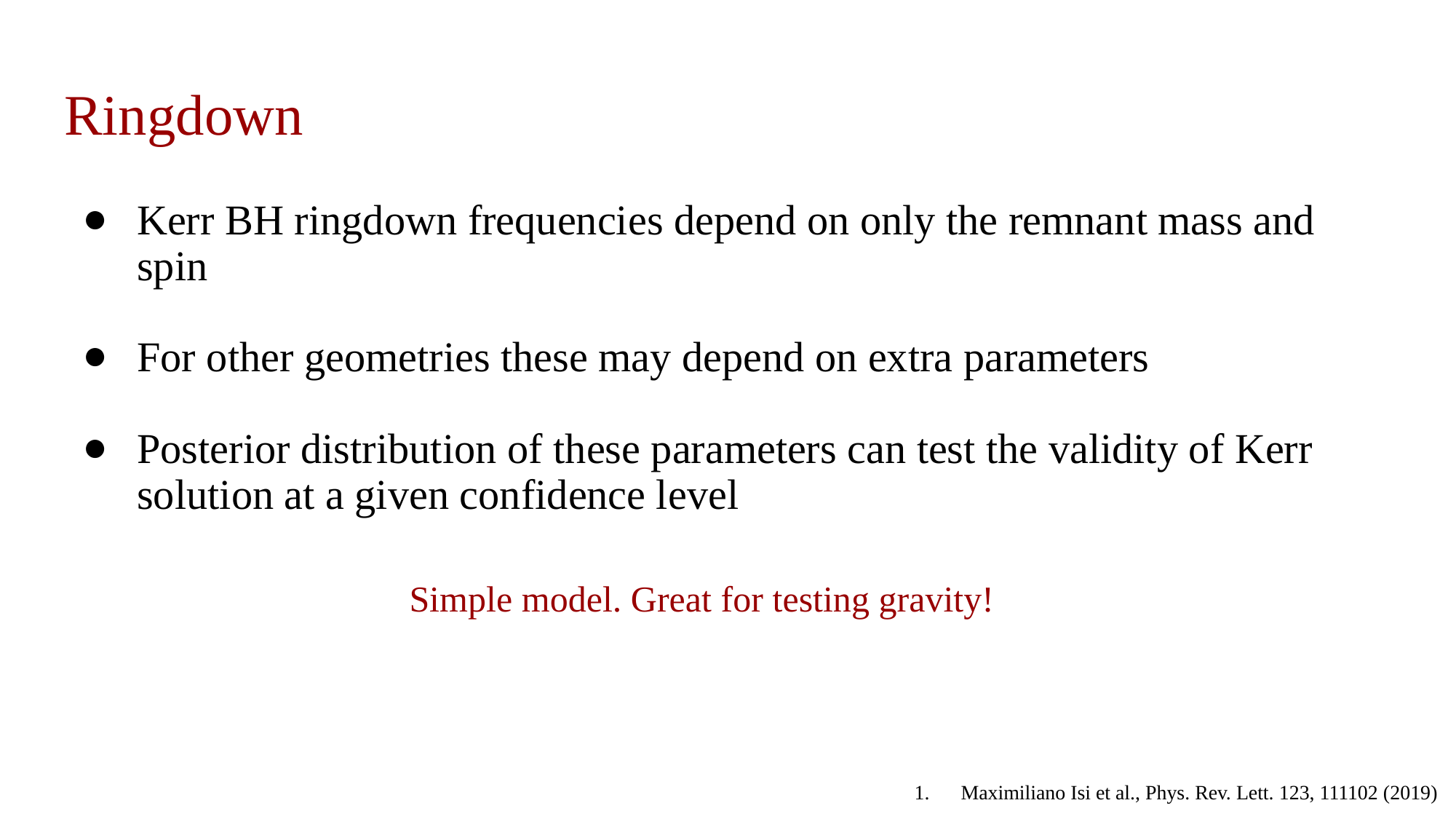

# Ringdown
Kerr BH ringdown frequencies depend on only the remnant mass and spin

For other geometries these may depend on extra parameters

Posterior distribution of these parameters can test the validity of Kerr solution at a given confidence level

Simple model. Great for testing gravity!
Maximiliano Isi et al., Phys. Rev. Lett. 123, 111102 (2019)